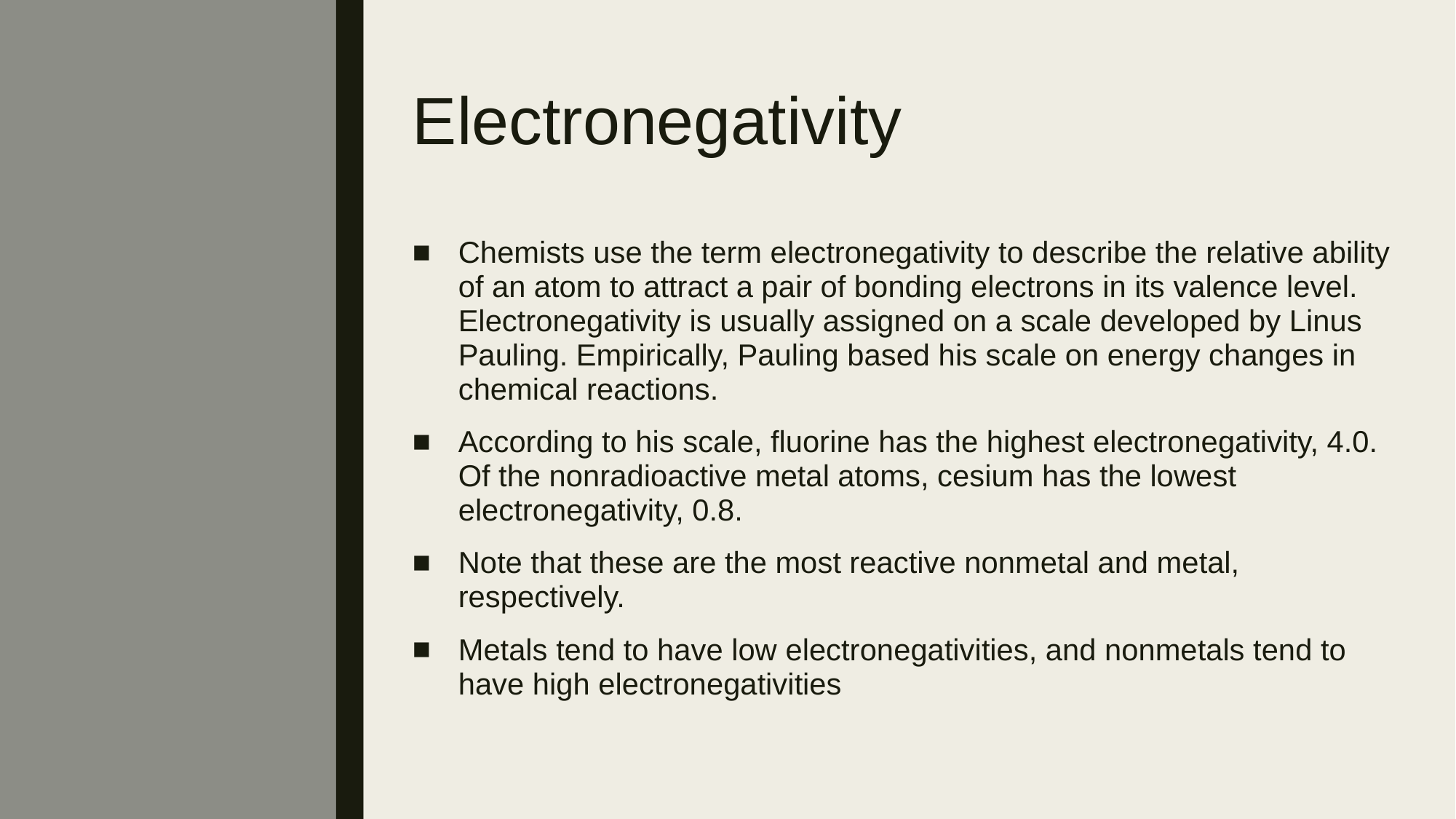

# Electronegativity
Chemists use the term electronegativity to describe the relative ability of an atom to attract a pair of bonding electrons in its valence level. Electronegativity is usually assigned on a scale developed by Linus Pauling. Empirically, Pauling based his scale on energy changes in chemical reactions.
According to his scale, fluorine has the highest electronegativity, 4.0. Of the nonradioactive metal atoms, cesium has the lowest electronegativity, 0.8.
Note that these are the most reactive nonmetal and metal, respectively.
Metals tend to have low electronegativities, and nonmetals tend to have high electronegativities